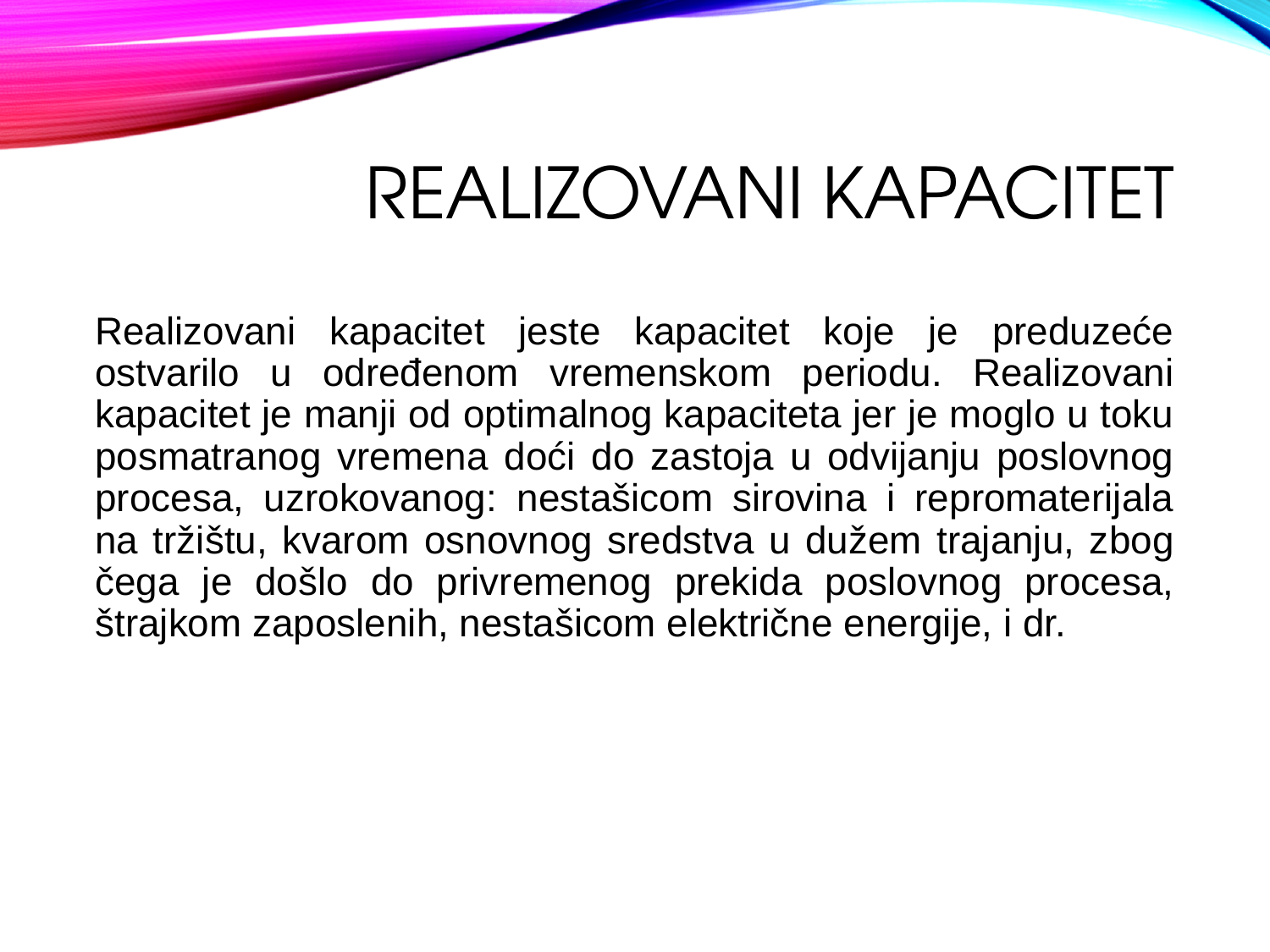

# Realizovani kapacitet
Realizovani kapacitet jeste kapacitet koje je preduzeće ostvarilo u određenom vremenskom periodu. Realizovani kapacitet je manji od optimalnog kapaciteta jer je moglo u toku posmatranog vremena doći do zastoja u odvijanju poslovnog procesa, uzrokovanog: nestašicom sirovina i repromaterijala na tržištu, kvarom osnovnog sredstva u dužem trajanju, zbog čega je došlo do privremenog prekida poslovnog procesa, štrajkom zaposlenih, nestašicom električne energije, i dr.